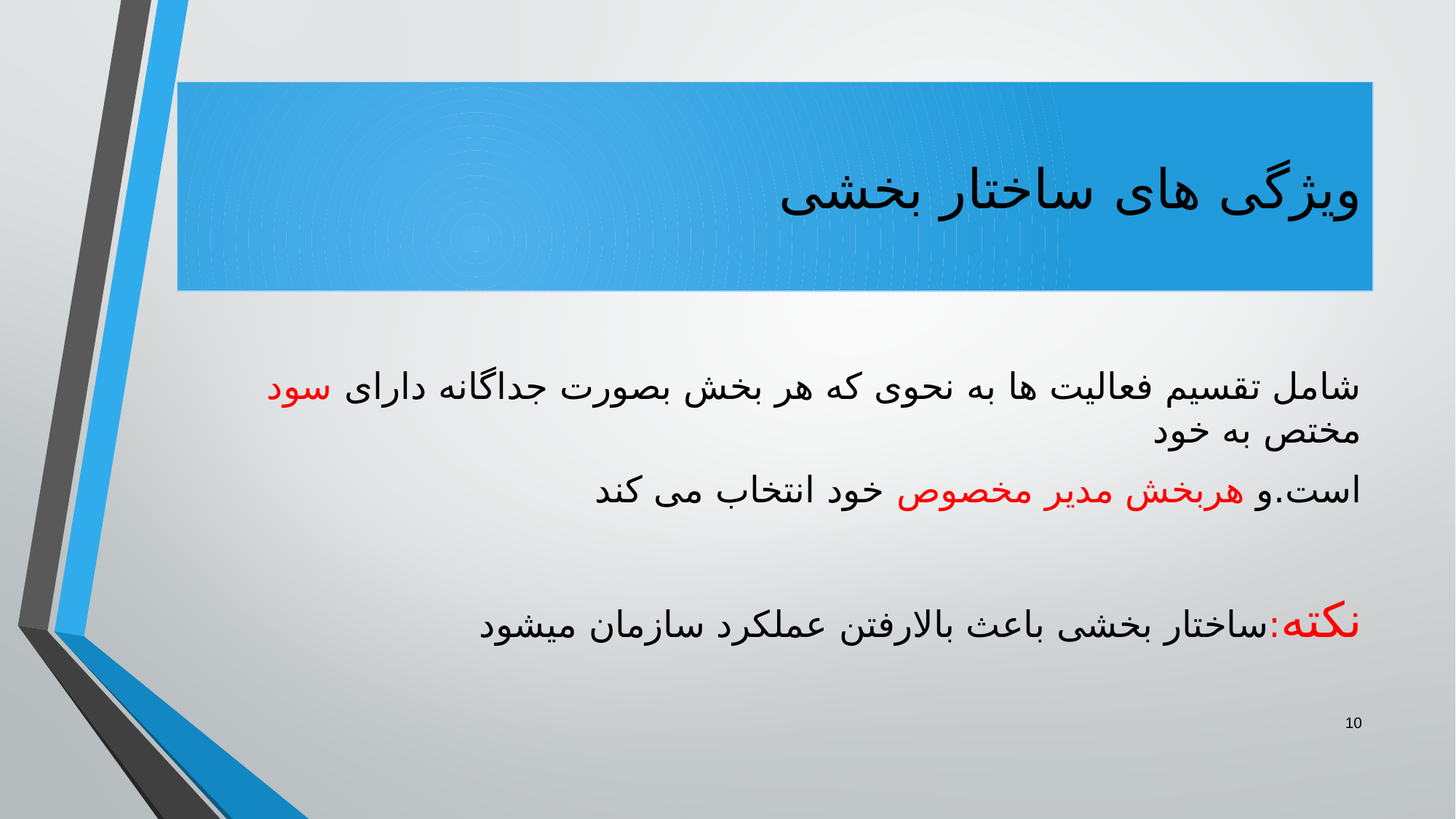

# ویژگی های ساختار بخشی
شامل تقسیم فعالیت ها به نحوی که هر بخش بصورت جداگانه دارای سود مختص به خود
است.و هربخش مدیر مخصوص خود انتخاب می کند

نکته:ساختار بخشی باعث بالارفتن عملکرد سازمان میشود
10